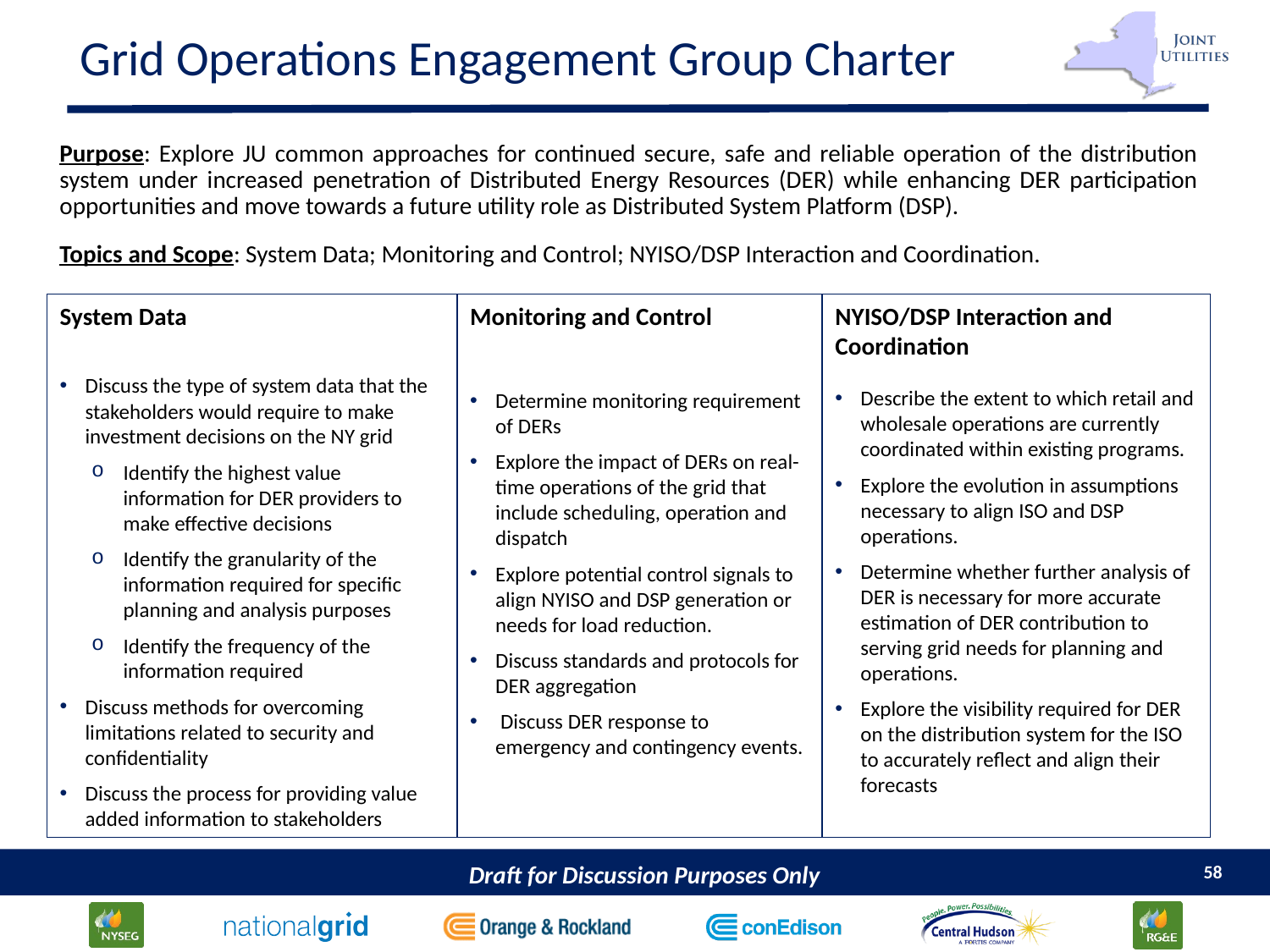

# Grid Operations Engagement Group Charter
Purpose: Explore JU common approaches for continued secure, safe and reliable operation of the distribution system under increased penetration of Distributed Energy Resources (DER) while enhancing DER participation opportunities and move towards a future utility role as Distributed System Platform (DSP).
Topics and Scope: System Data; Monitoring and Control; NYISO/DSP Interaction and Coordination.
NYISO/DSP Interaction and Coordination

Describe the extent to which retail and wholesale operations are currently coordinated within existing programs.
Explore the evolution in assumptions necessary to align ISO and DSP operations.
Determine whether further analysis of DER is necessary for more accurate estimation of DER contribution to serving grid needs for planning and operations.
Explore the visibility required for DER on the distribution system for the ISO to accurately reflect and align their forecasts
System Data
Discuss the type of system data that the stakeholders would require to make investment decisions on the NY grid
Identify the highest value information for DER providers to make effective decisions
Identify the granularity of the information required for specific planning and analysis purposes
Identify the frequency of the information required
Discuss methods for overcoming limitations related to security and confidentiality
Discuss the process for providing value added information to stakeholders
Monitoring and Control

Determine monitoring requirement of DERs
Explore the impact of DERs on real-time operations of the grid that include scheduling, operation and dispatch
Explore potential control signals to align NYISO and DSP generation or needs for load reduction.
Discuss standards and protocols for DER aggregation
 Discuss DER response to emergency and contingency events.